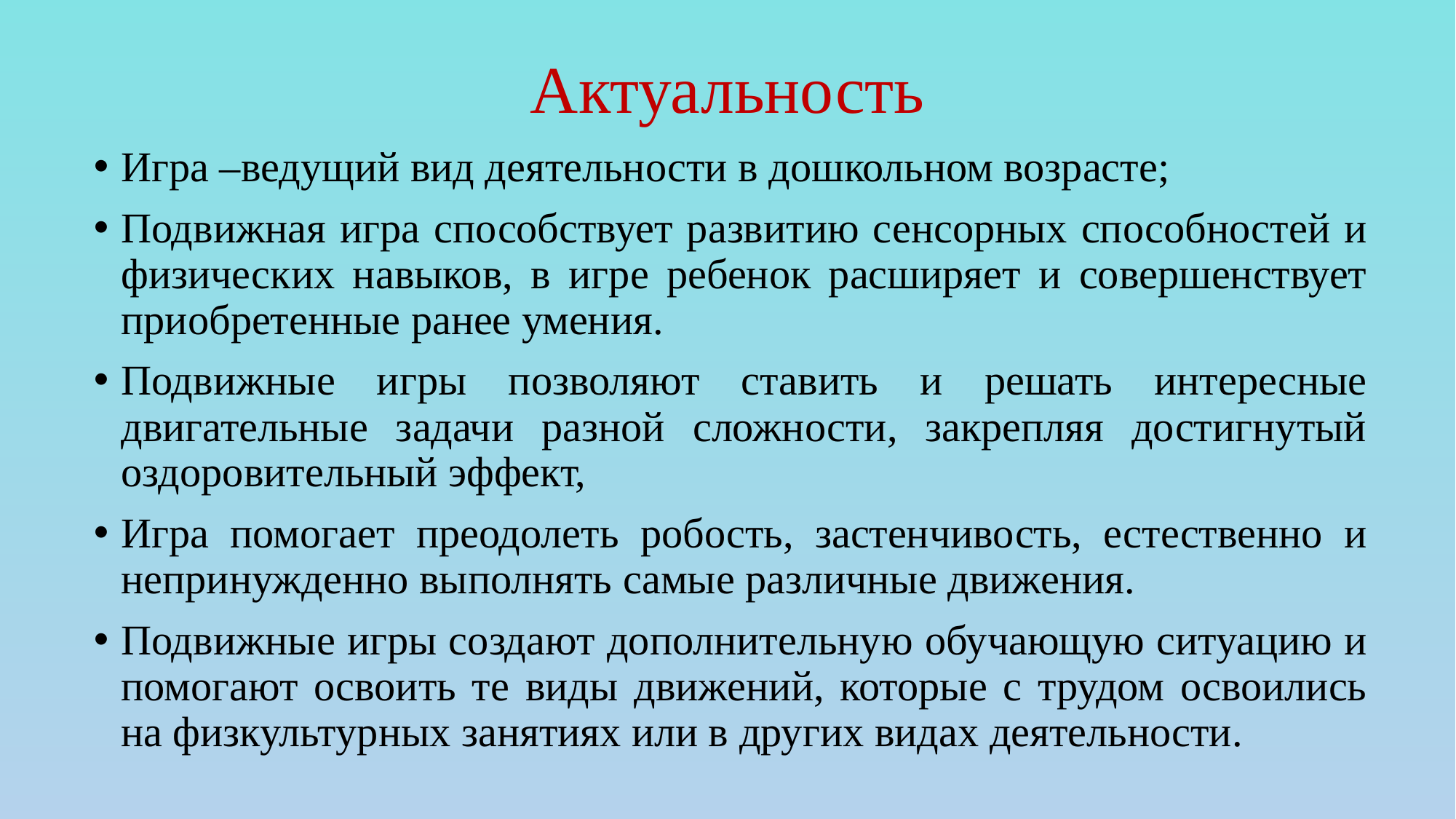

# Актуальность
Игра –ведущий вид деятельности в дошкольном возрасте;
Подвижная игра способствует развитию сенсорных способностей и физических навыков, в игре ребенок расширяет и совершенствует приобретенные ранее умения.
Подвижные игры позволяют ставить и решать интересные двигательные задачи разной сложности, закрепляя достигнутый оздоровительный эффект,
Игра помогает преодолеть робость, застенчивость, естественно и непринужденно выполнять самые различные движения.
Подвижные игры создают дополнительную обучающую ситуацию и помогают освоить те виды движений, которые с трудом освоились на физкультурных занятиях или в других видах деятельности.